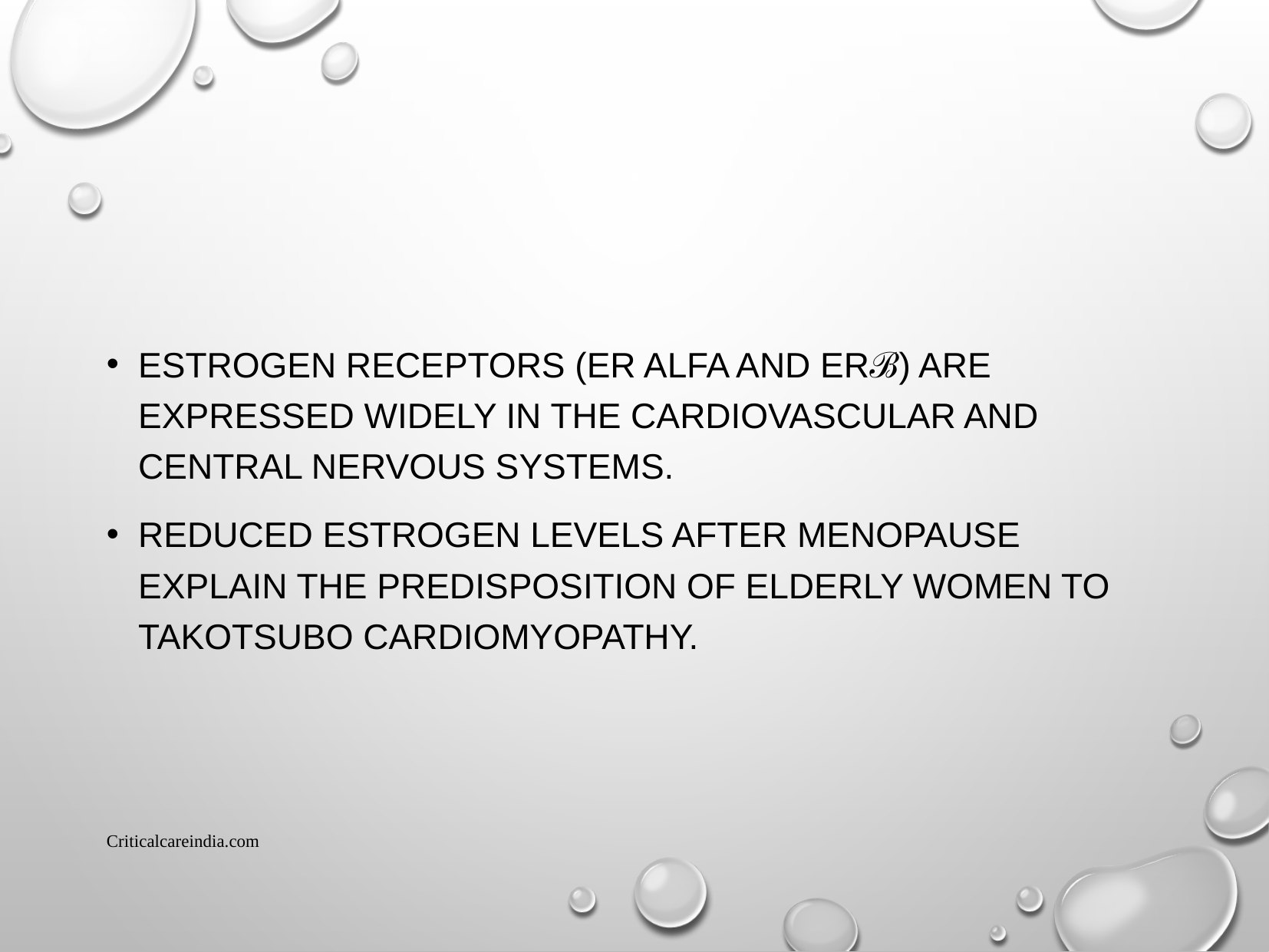

#
Estrogen receptors (ER alfa and ERℬ) are expressed widely in the cardiovascular and central nervous systems.
reduced estrogen levels after menopause explain the predisposition of elderly women to takotsubo cardiomyopathy.
Criticalcareindia.com